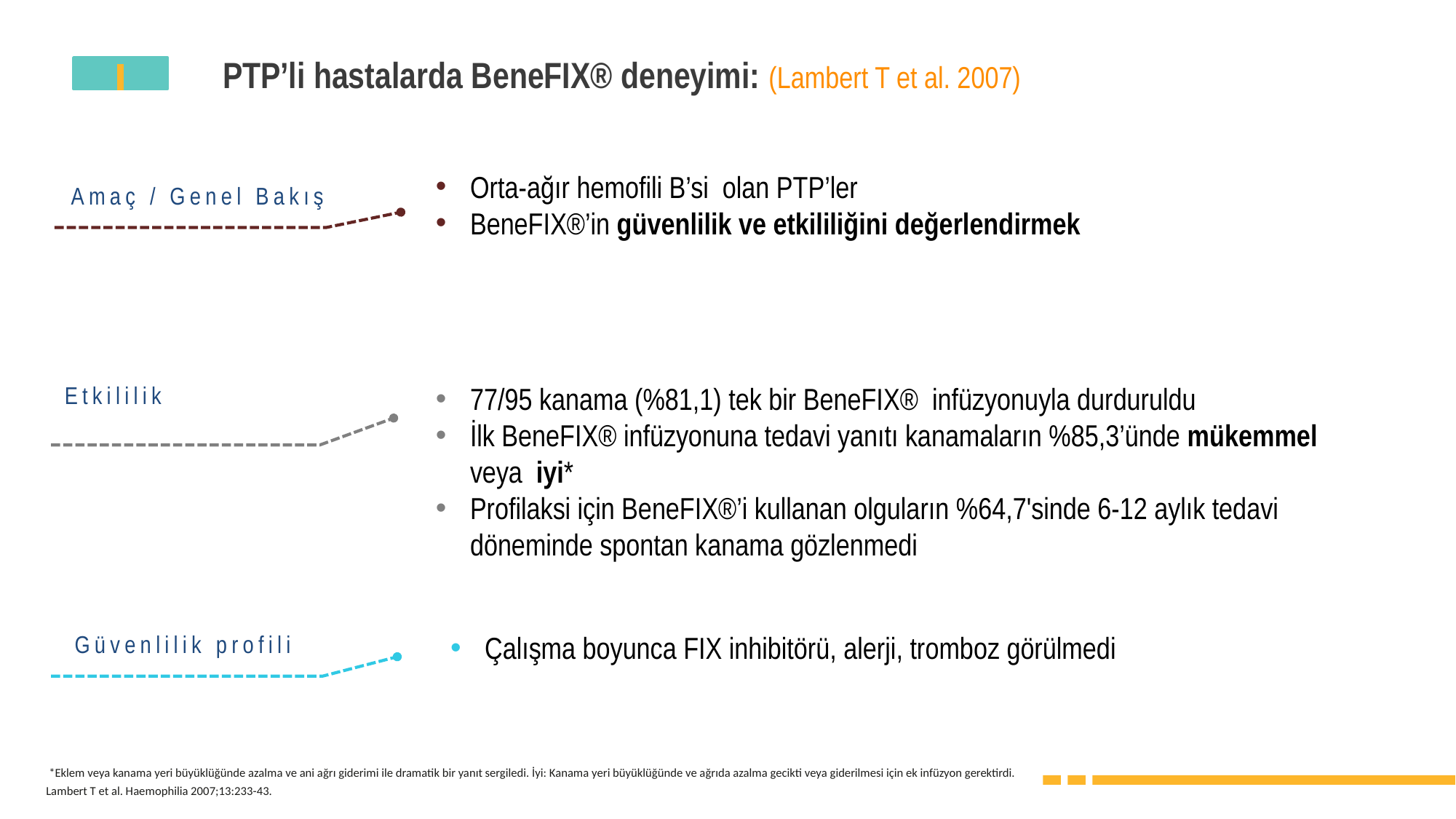

PTP’li hastalarda BeneFIX® deneyimi: (Lambert T et al. 2007)
Orta-ağır hemofili B’si  olan PTP’ler
BeneFIX®’in güvenlilik ve etkililiğini değerlendirmek
Amaç / Genel Bakış

77/95 kanama (%81,1) tek bir BeneFIX®  infüzyonuyla durduruldu
İlk BeneFIX® infüzyonuna tedavi yanıtı kanamaların %85,3’ünde mükemmel veya  iyi*
Profilaksi için BeneFIX®’i kullanan olguların %64,7'sinde 6-12 aylık tedavi döneminde spontan kanama gözlenmedi
Etkililik

Güvenlilik profili
Çalışma boyunca FIX inhibitörü, alerji, tromboz görülmedi

 *Eklem veya kanama yeri büyüklüğünde azalma ve ani ağrı giderimi ile dramatik bir yanıt sergiledi. İyi: Kanama yeri büyüklüğünde ve ağrıda azalma gecikti veya giderilmesi için ek infüzyon gerektirdi.
Lambert T et al. Haemophilia 2007;13:233-43.